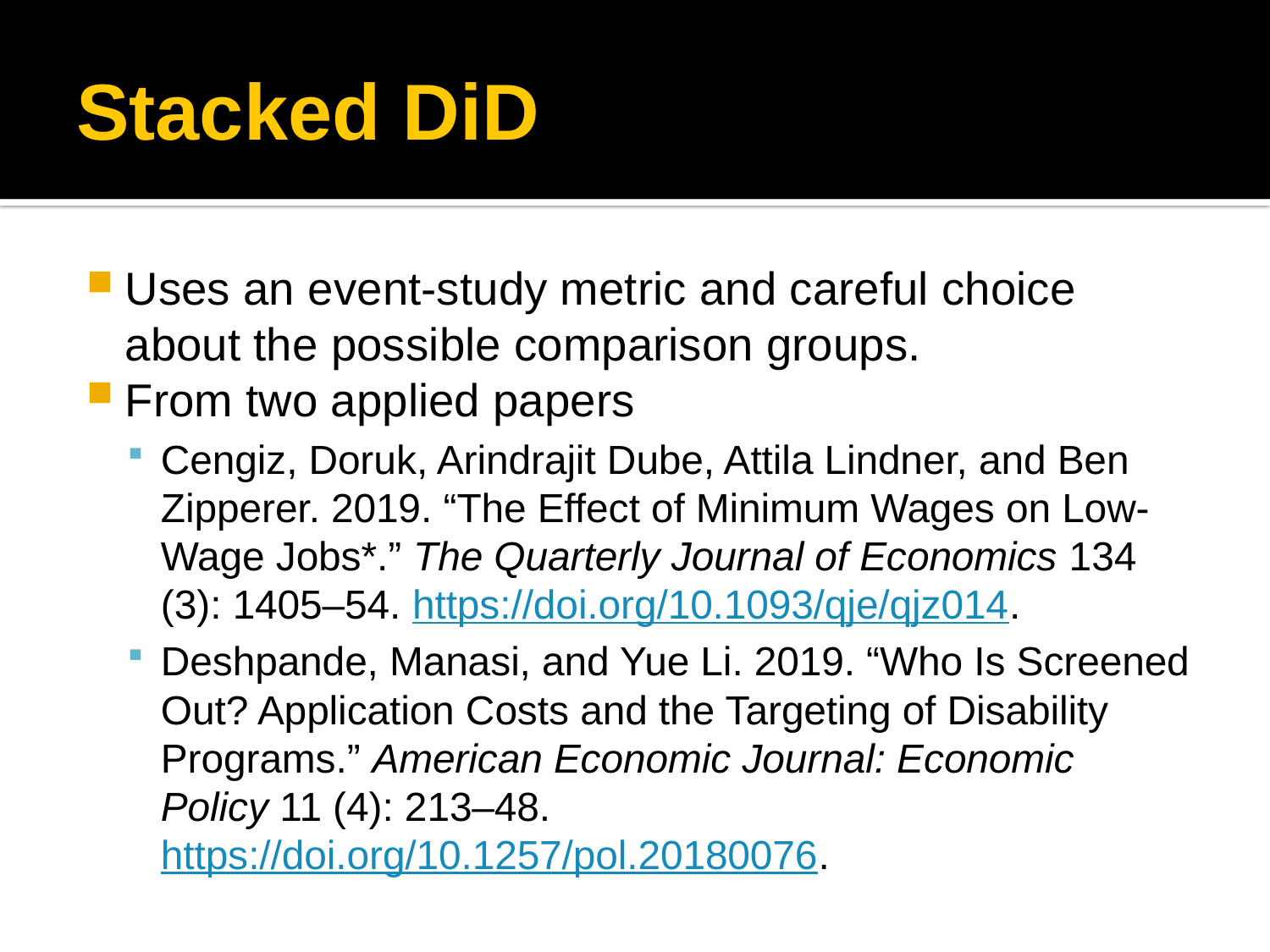

# Stacked DiD
Uses an event-study metric and careful choice about the possible comparison groups.
From two applied papers
Cengiz, Doruk, Arindrajit Dube, Attila Lindner, and Ben Zipperer. 2019. “The Effect of Minimum Wages on Low-Wage Jobs*.” The Quarterly Journal of Economics 134 (3): 1405–54. https://doi.org/10.1093/qje/qjz014.
Deshpande, Manasi, and Yue Li. 2019. “Who Is Screened Out? Application Costs and the Targeting of Disability Programs.” American Economic Journal: Economic Policy 11 (4): 213–48. https://doi.org/10.1257/pol.20180076.